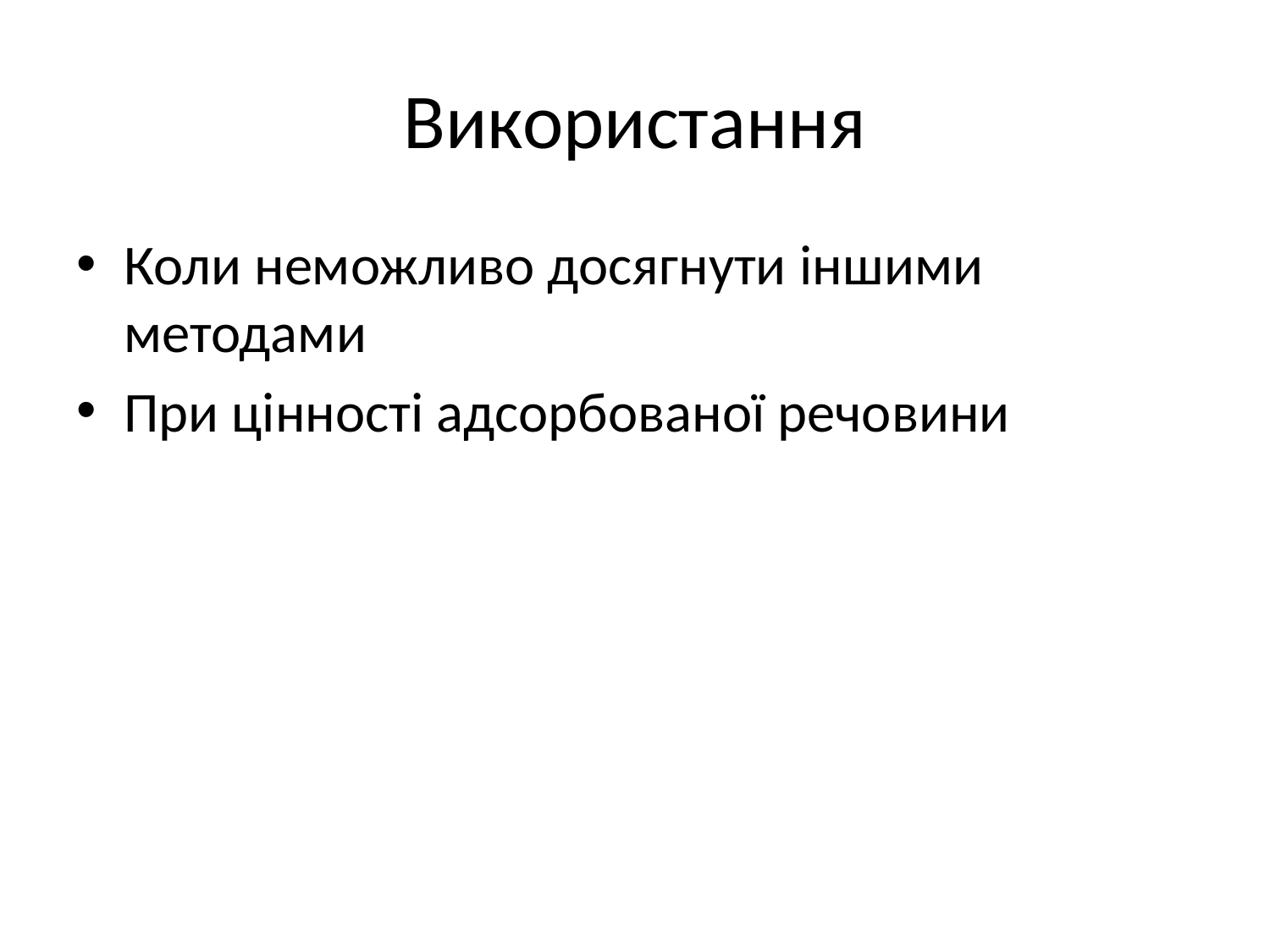

# Використання
Коли неможливо досягнути іншими методами
При цінності адсорбованої речовини